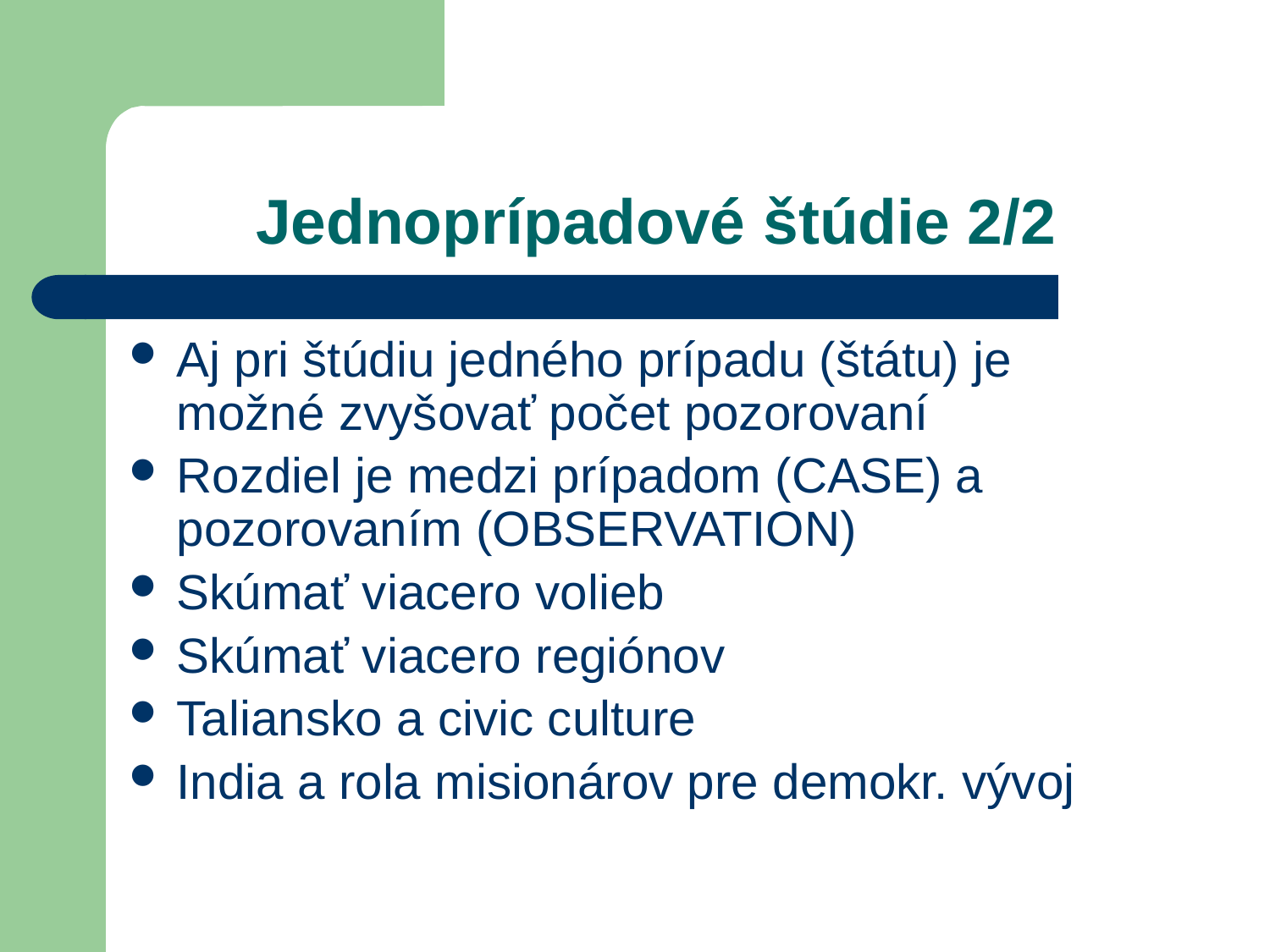

# Jednoprípadové štúdie 2/2
Aj pri štúdiu jedného prípadu (štátu) je možné zvyšovať počet pozorovaní
Rozdiel je medzi prípadom (CASE) a pozorovaním (OBSERVATION)
Skúmať viacero volieb
Skúmať viacero regiónov
Taliansko a civic culture
India a rola misionárov pre demokr. vývoj